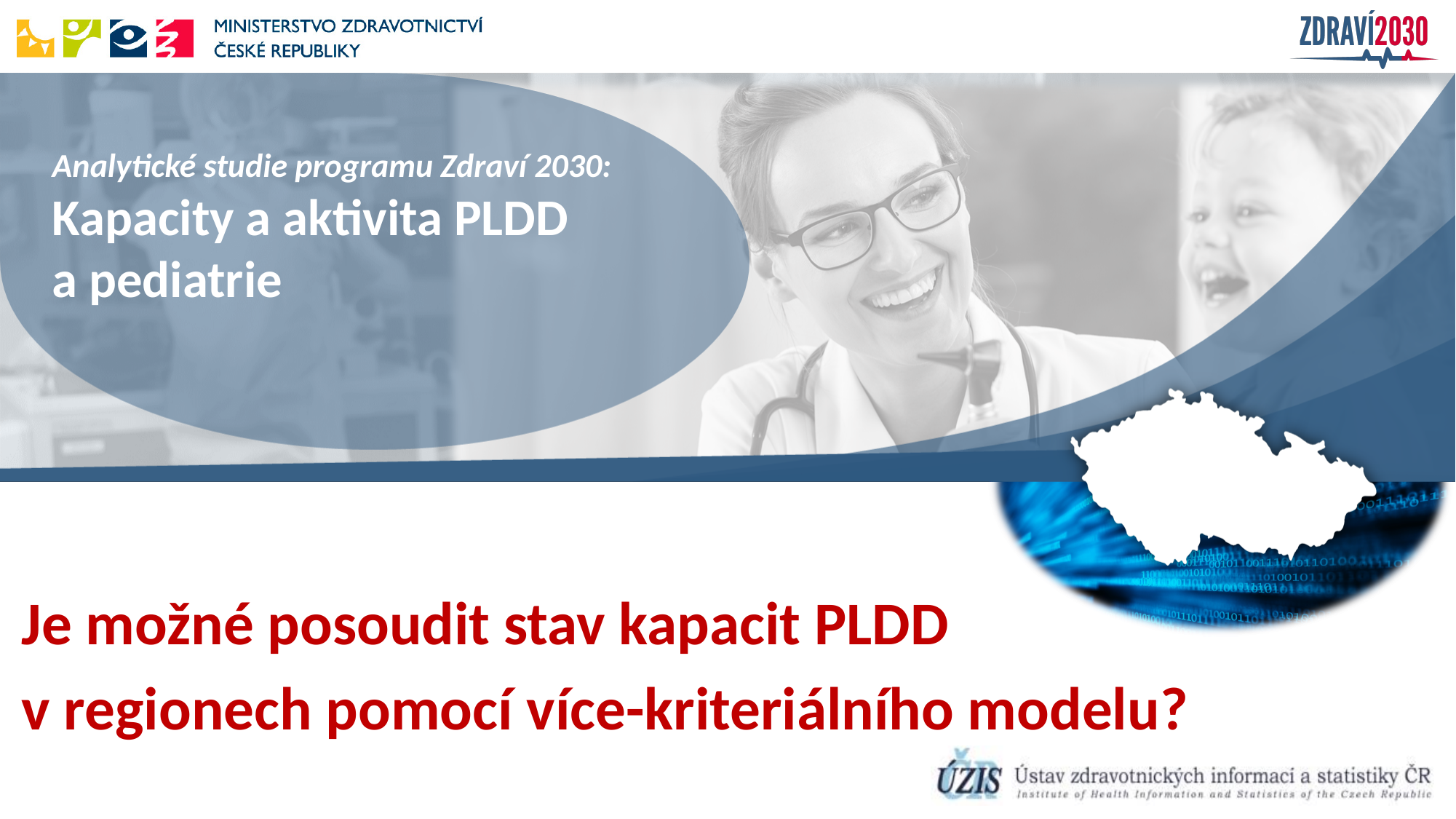

Je možné posoudit stav kapacit PLDD
v regionech pomocí více-kriteriálního modelu?